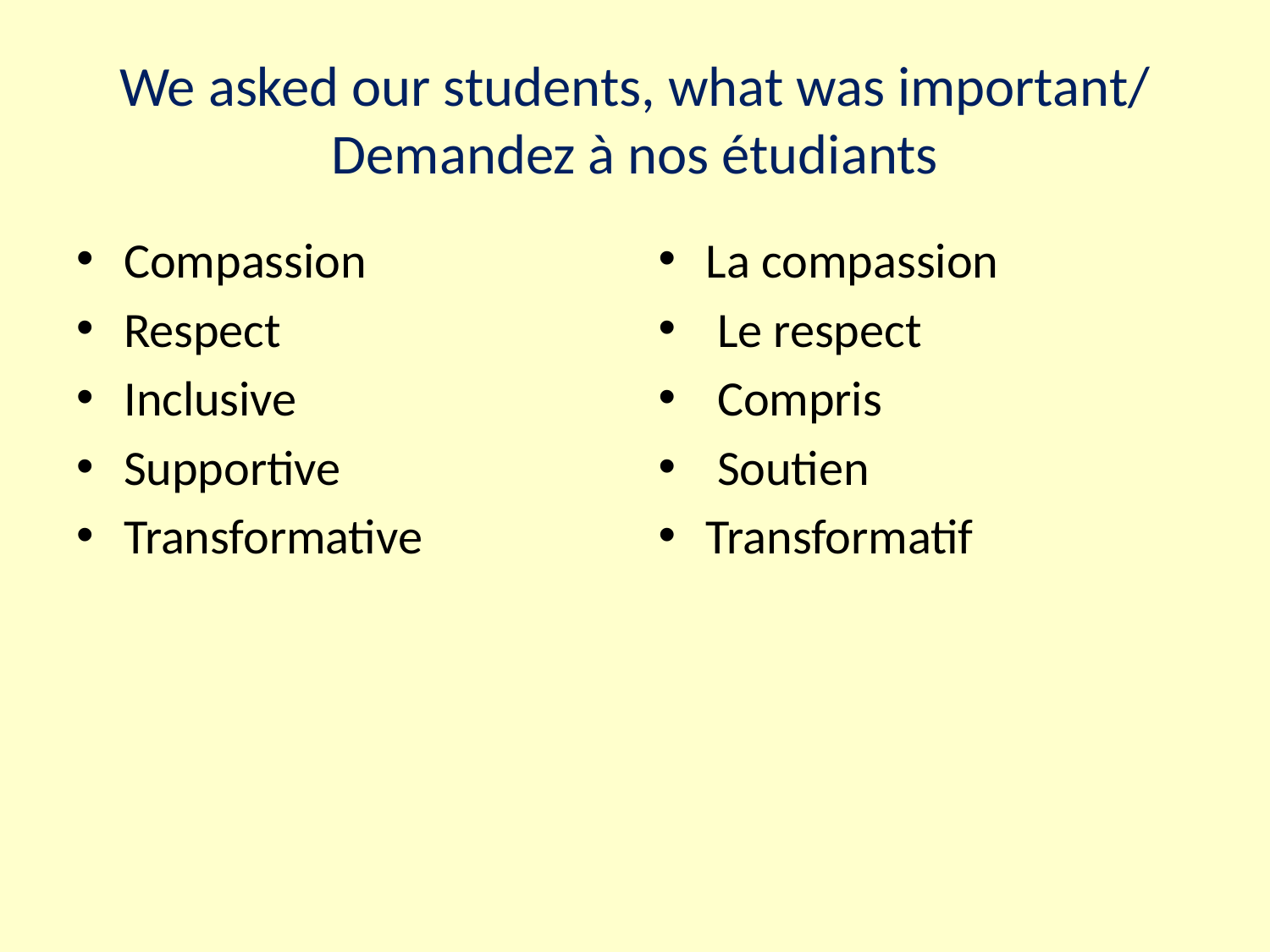

# We asked our students, what was important/ Demandez à nos étudiants
Compassion
Respect
Inclusive
Supportive
Transformative
La compassion
 Le respect
 Compris
 Soutien
Transformatif